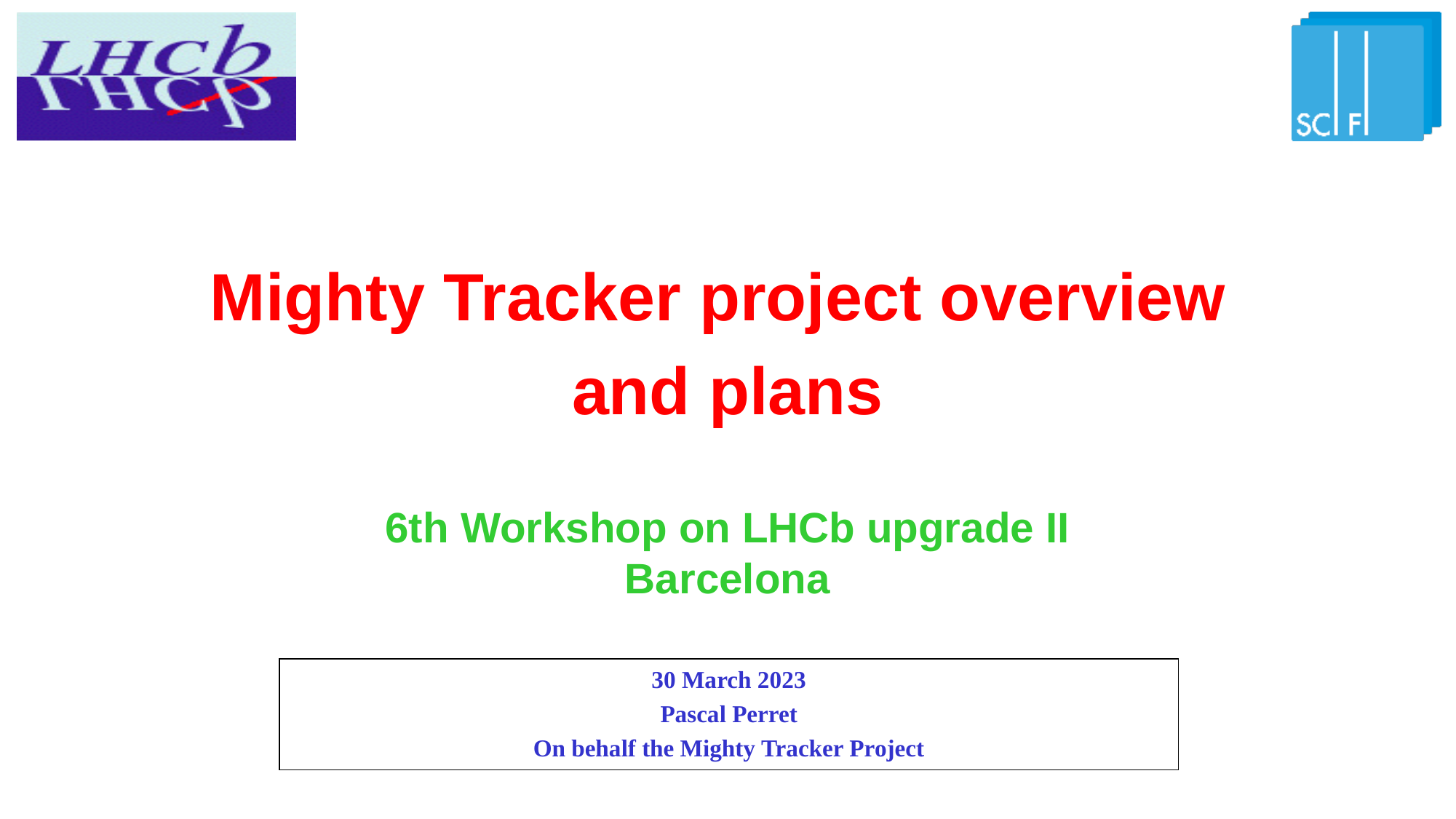

Mighty Tracker project overview
and plans
6th Workshop on LHCb upgrade II Barcelona
30 March 2023
Pascal Perret
On behalf the Mighty Tracker Project